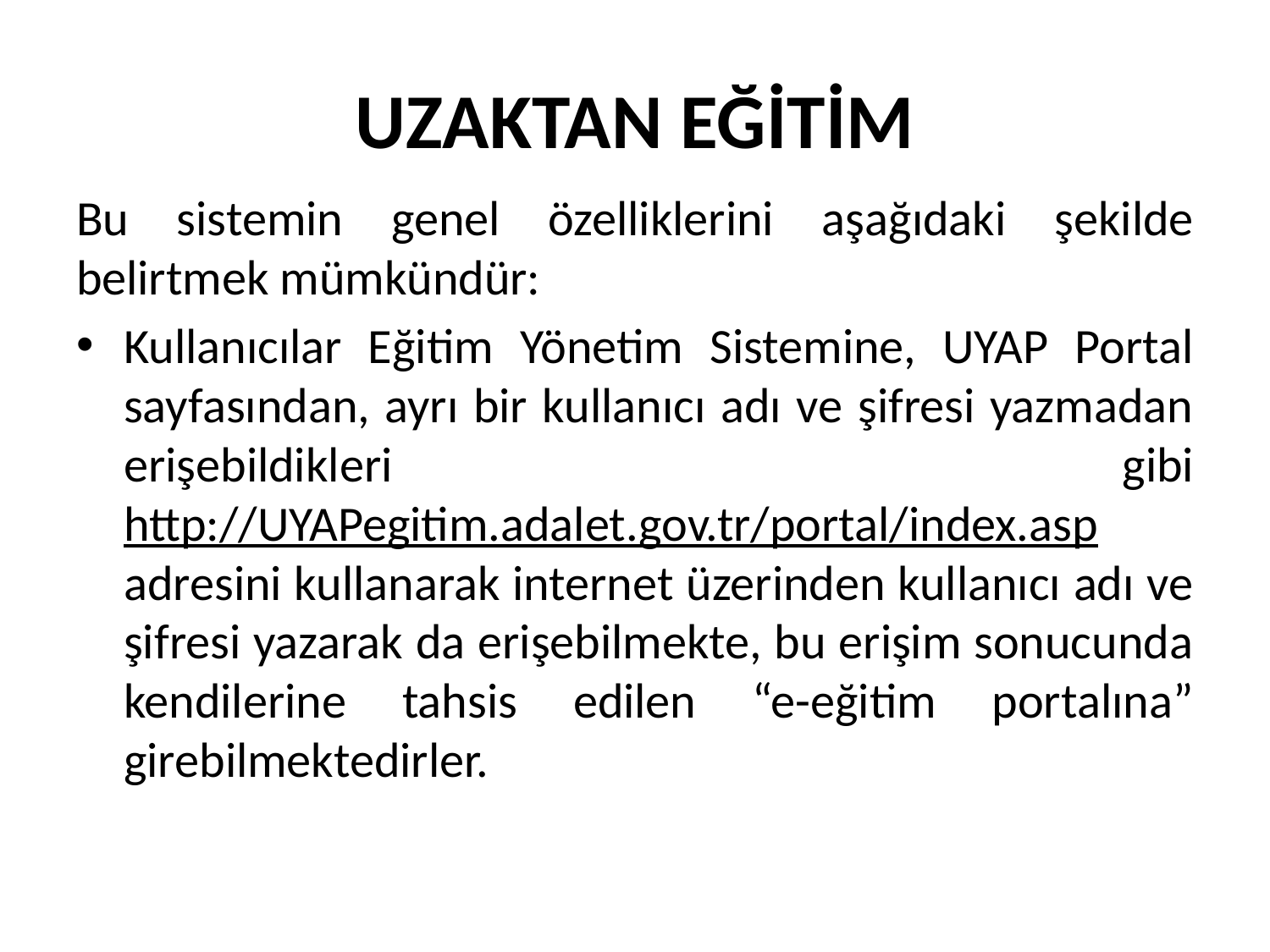

# UZAKTAN EĞİTİM
Bu sistemin genel özelliklerini aşağıdaki şekilde belirtmek mümkündür:
Kullanıcılar Eğitim Yönetim Sistemine, UYAP Portal sayfasından, ayrı bir kullanıcı adı ve şifresi yazmadan erişebildikleri gibi http://UYAPegitim.adalet.gov.tr/portal/index.asp adresini kullanarak internet üzerinden kullanıcı adı ve şifresi yazarak da erişebilmekte, bu erişim sonucunda kendilerine tahsis edilen “e-eğitim portalına” girebilmektedirler.